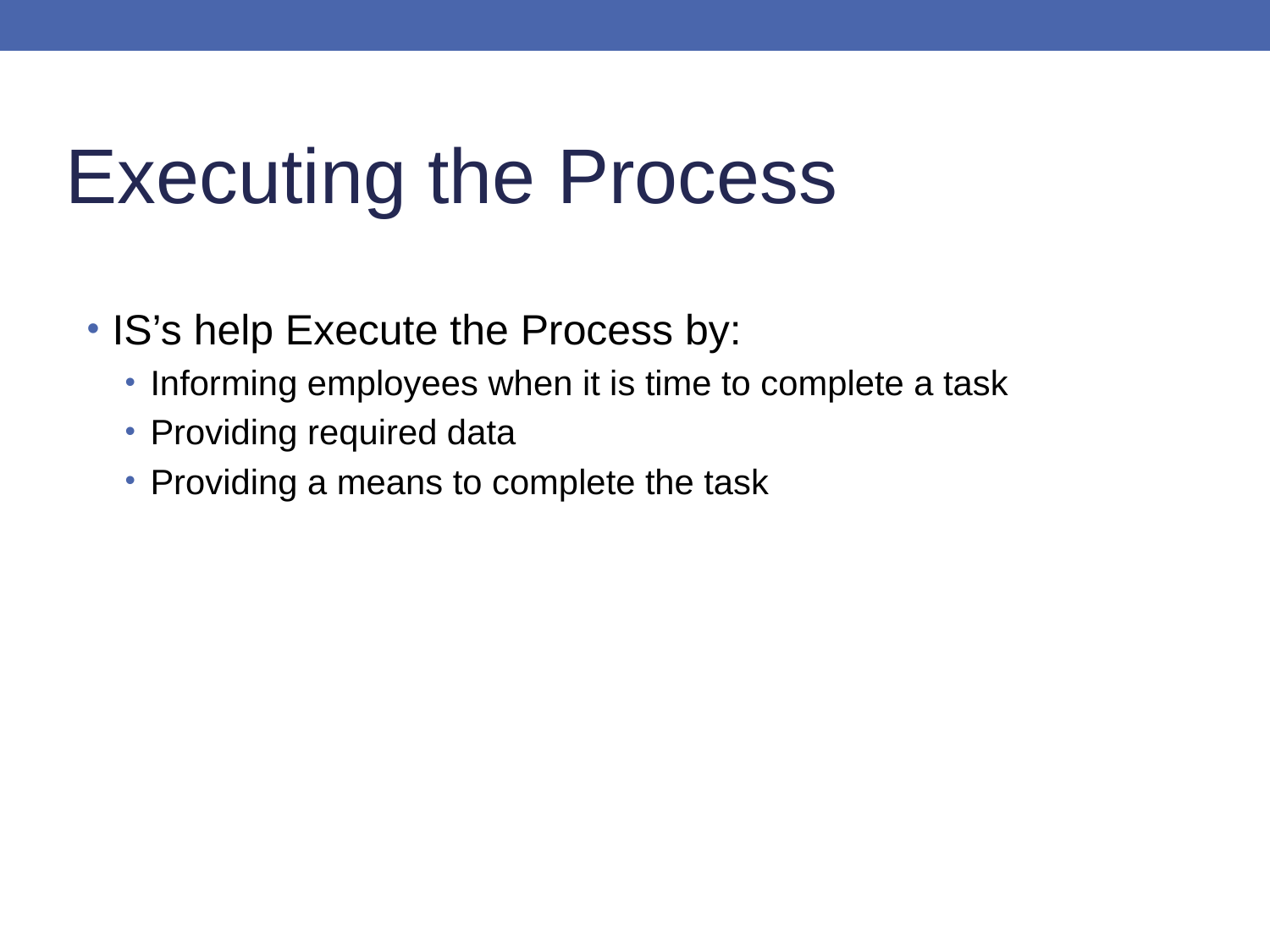

Executing the Process
IS’s help Execute the Process by:
Informing employees when it is time to complete a task
Providing required data
Providing a means to complete the task